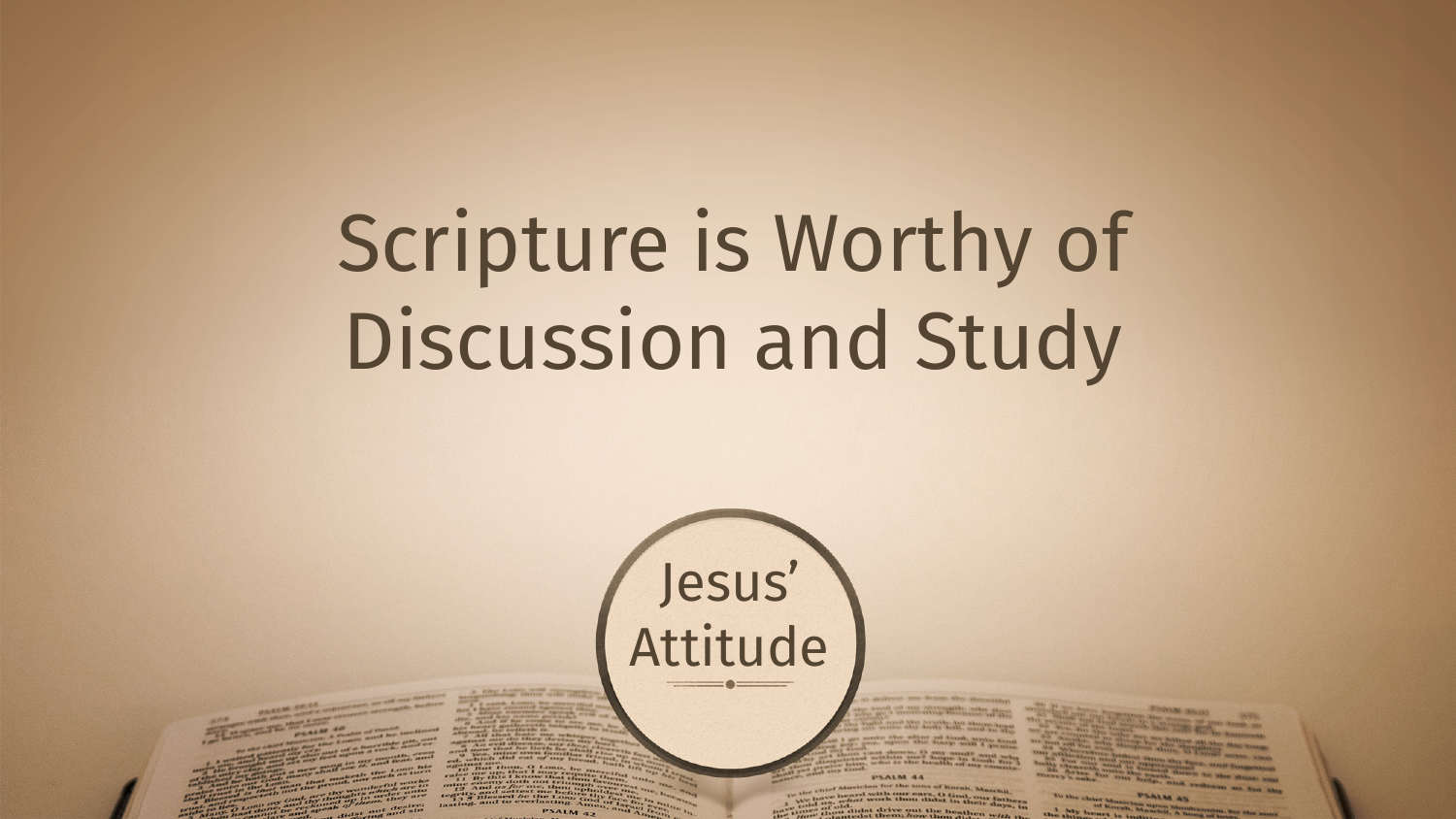

Scripture is Worthy of Discussion and Study
# Jesus’ Attitude